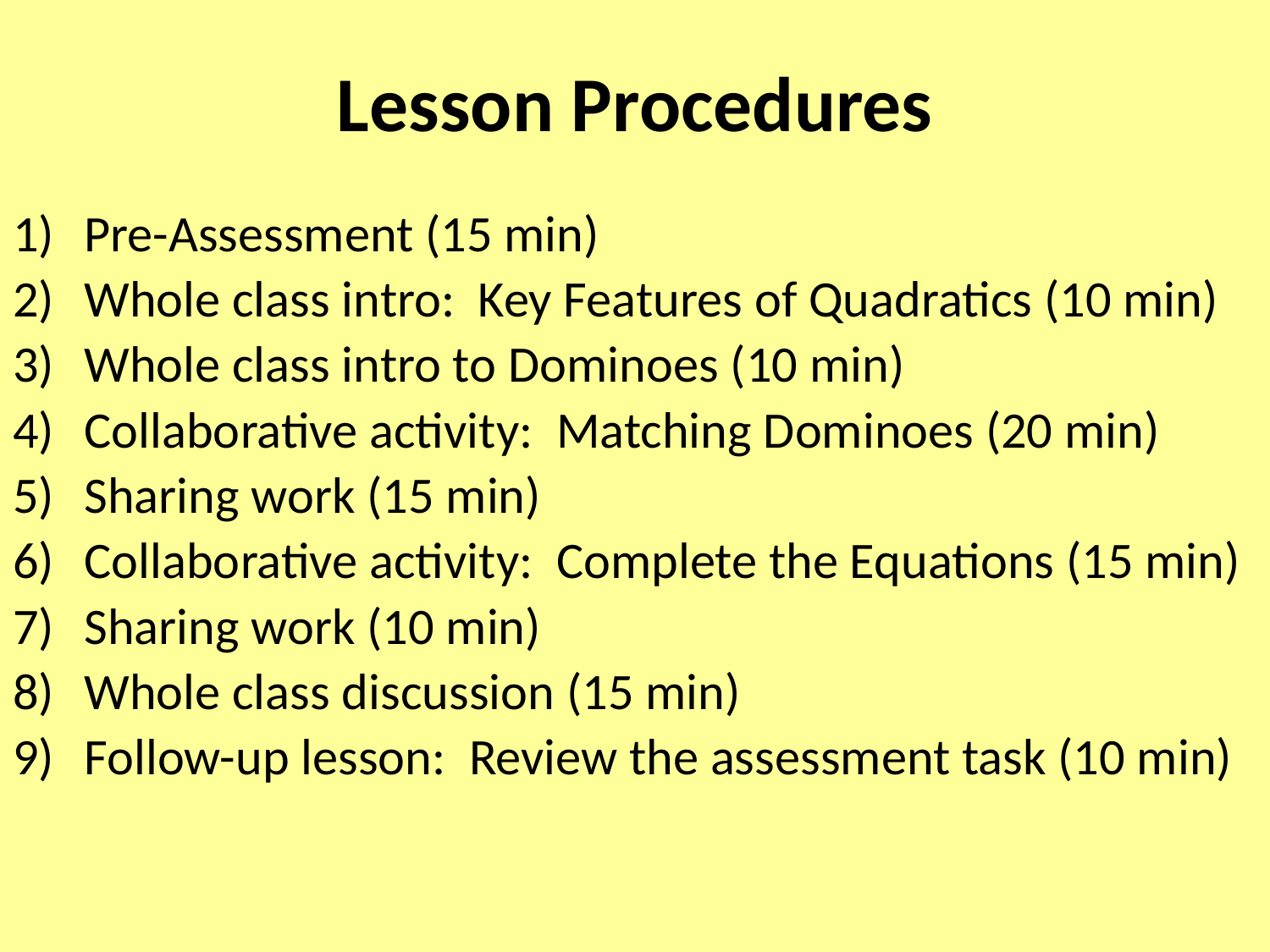

# Lesson Procedures
Pre-Assessment (15 min)
Whole class intro:  Key Features of Quadratics (10 min)
Whole class intro to Dominoes (10 min)
Collaborative activity:  Matching Dominoes (20 min)
Sharing work (15 min)
Collaborative activity:  Complete the Equations (15 min)
Sharing work (10 min)
Whole class discussion (15 min)
Follow-up lesson:  Review the assessment task (10 min)